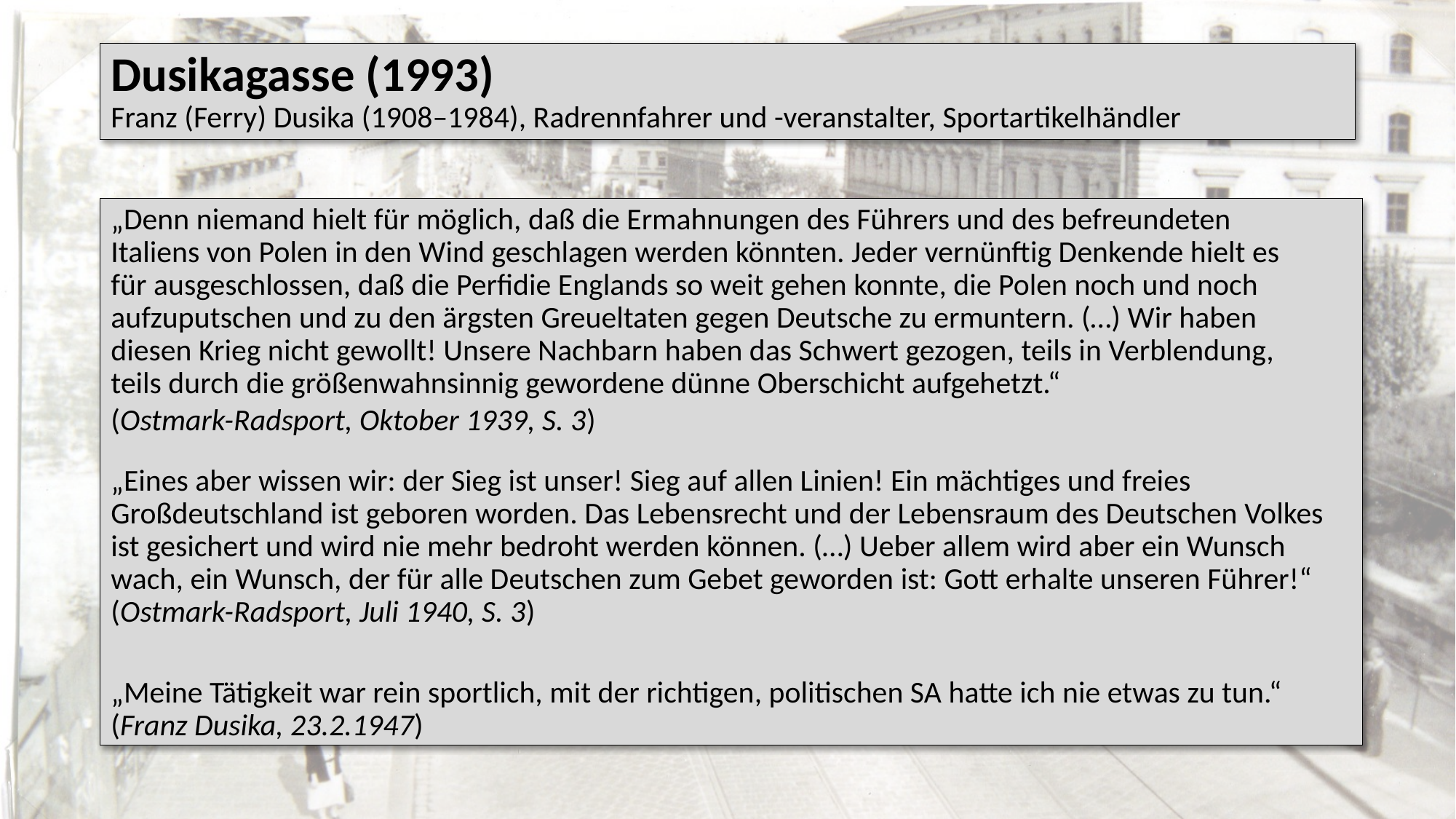

# Dusikagasse (1993) Franz (Ferry) Dusika (1908–1984), Radrennfahrer und -veranstalter, Sportartikelhändler
„Denn niemand hielt für möglich, daß die Ermahnungen des Führers und des befreundeten
Italiens von Polen in den Wind geschlagen werden könnten. Jeder vernünftig Denkende hielt es
für ausgeschlossen, daß die Perfidie Englands so weit gehen konnte, die Polen noch und noch aufzuputschen und zu den ärgsten Greueltaten gegen Deutsche zu ermuntern. (…) Wir haben
diesen Krieg nicht gewollt! Unsere Nachbarn haben das Schwert gezogen, teils in Verblendung,
teils durch die größenwahnsinnig gewordene dünne Oberschicht aufgehetzt.“
(Ostmark-Radsport, Oktober 1939, S. 3)
„Eines aber wissen wir: der Sieg ist unser! Sieg auf allen Linien! Ein mächtiges und freies Großdeutschland ist geboren worden. Das Lebensrecht und der Lebensraum des Deutschen Volkes ist gesichert und wird nie mehr bedroht werden können. (…) Ueber allem wird aber ein Wunsch wach, ein Wunsch, der für alle Deutschen zum Gebet geworden ist: Gott erhalte unseren Führer!“ (Ostmark-Radsport, Juli 1940, S. 3)

„Meine Tätigkeit war rein sportlich, mit der richtigen, politischen SA hatte ich nie etwas zu tun.“ (Franz Dusika, 23.2.1947)